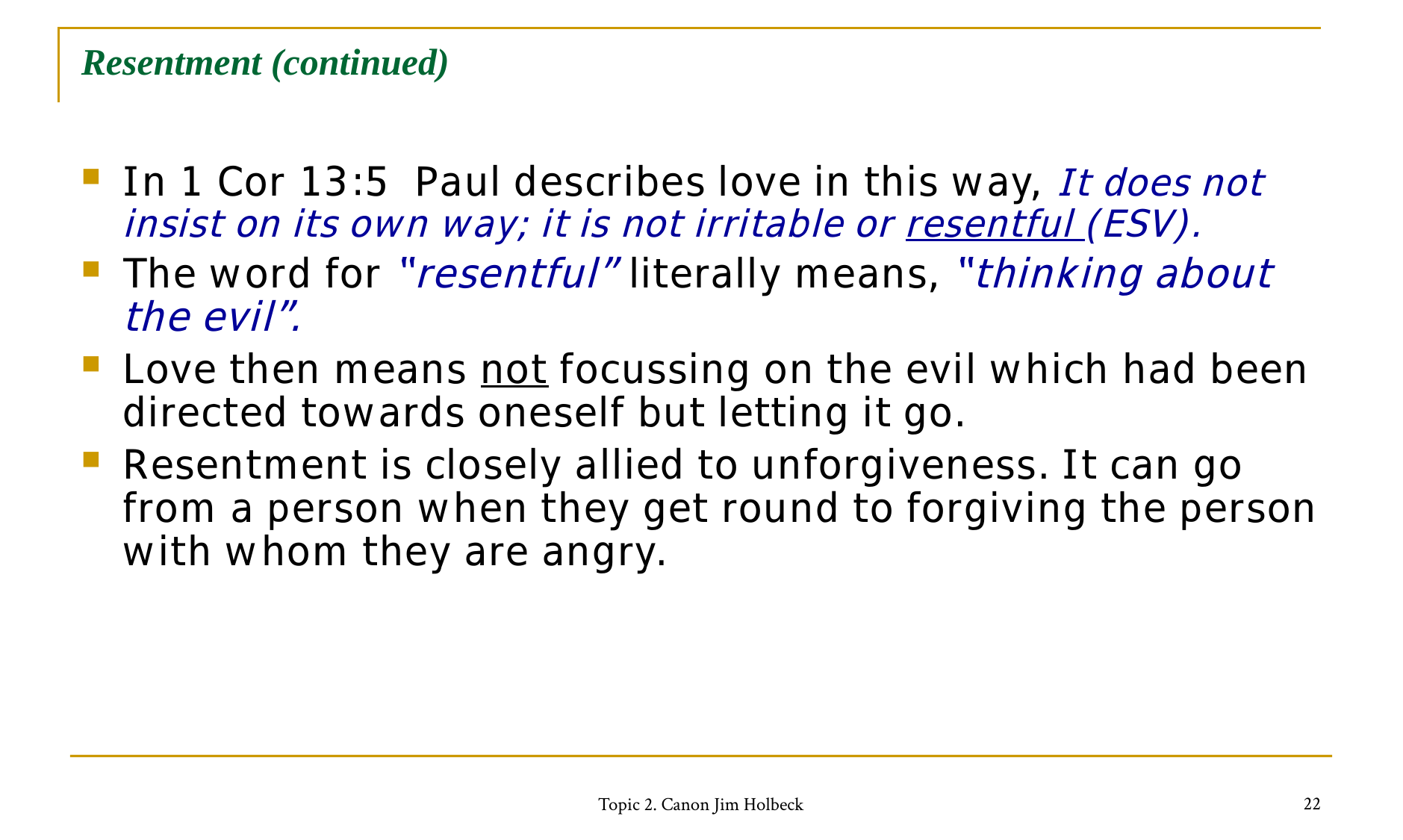

# Resentment (continued)
In 1 Cor 13:5  Paul describes love in this way, It does not insist on its own way; it is not irritable or resentful (ESV).
The word for “resentful” literally means, “thinking about the evil”.
Love then means not focussing on the evil which had been directed towards oneself but letting it go.
Resentment is closely allied to unforgiveness. It can go from a person when they get round to forgiving the person with whom they are angry.
22
Topic 2. Canon Jim Holbeck